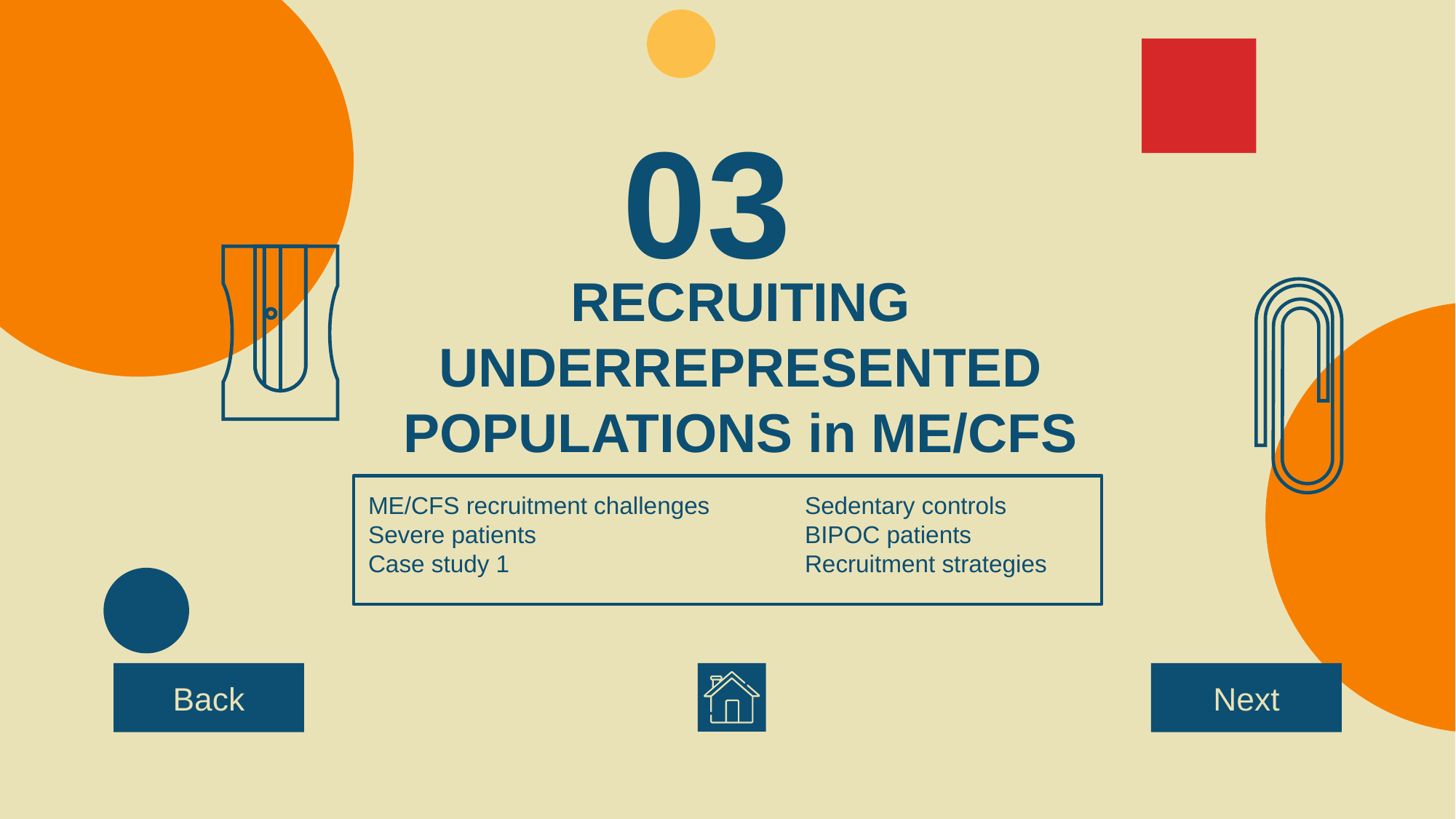

03

# RECRUITING UNDERREPRESENTED POPULATIONS in ME/CFS
ME/CFS recruitment challenges 	Sedentary controls
Severe patients			BIPOC patients
Case study 1			Recruitment strategies

Back

Next